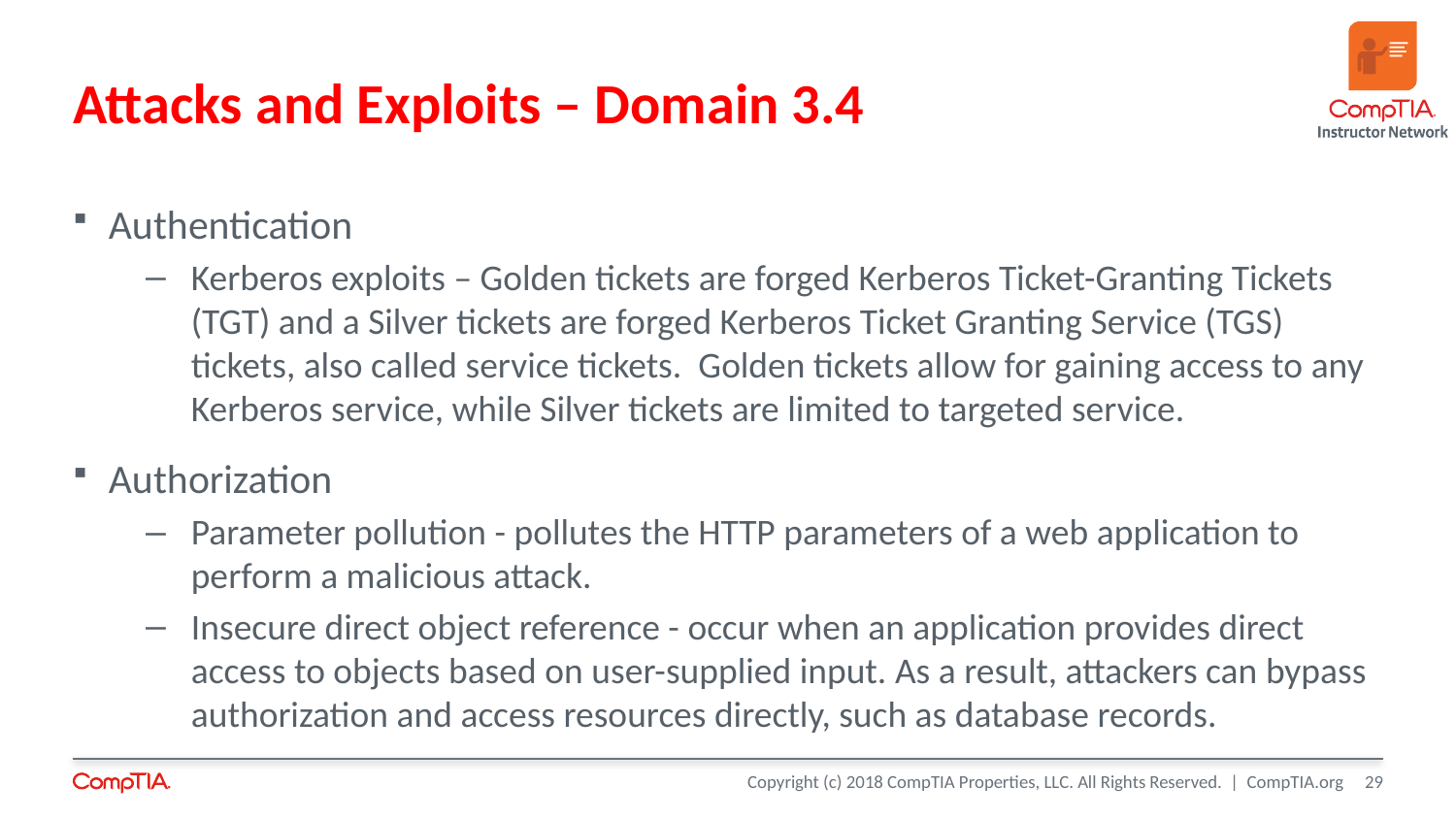

# Attacks and Exploits – Domain 3.4
Authentication
Kerberos exploits – Golden tickets are forged Kerberos Ticket-Granting Tickets (TGT) and a Silver tickets are forged Kerberos Ticket Granting Service (TGS) tickets, also called service tickets.  Golden tickets allow for gaining access to any Kerberos service, while Silver tickets are limited to targeted service.
Authorization
Parameter pollution - pollutes the HTTP parameters of a web application to perform a malicious attack.
Insecure direct object reference - occur when an application provides direct access to objects based on user-supplied input. As a result, attackers can bypass authorization and access resources directly, such as database records.
29